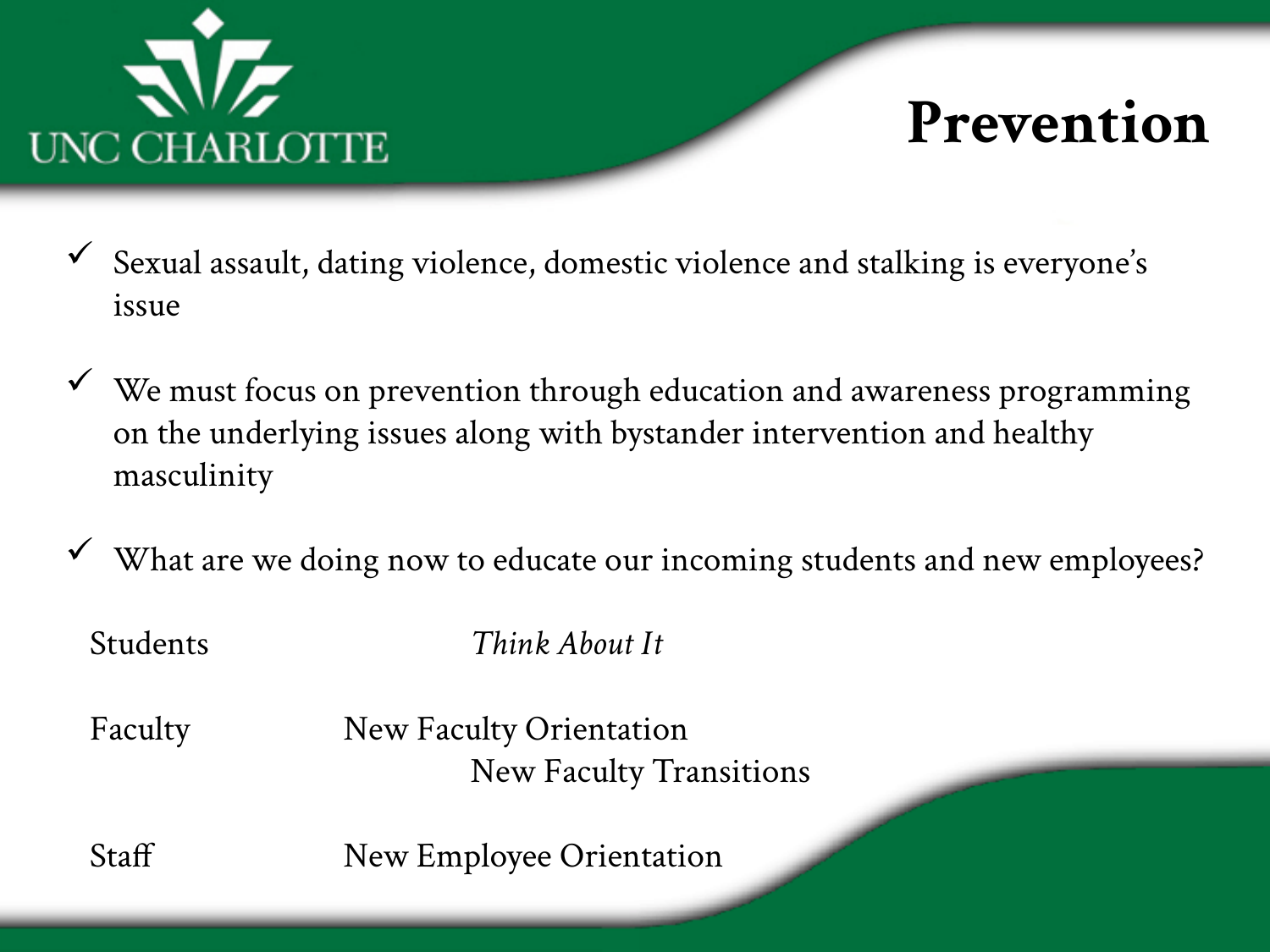

Prevention
Sexual assault, dating violence, domestic violence and stalking is everyone’s issue

We must focus on prevention through education and awareness programming on the underlying issues along with bystander intervention and healthy masculinity

What are we doing now to educate our incoming students and new employees?

Students  		Think About It

Faculty  		New Faculty Orientation
			New Faculty Transitions

Staff  		New Employee Orientation